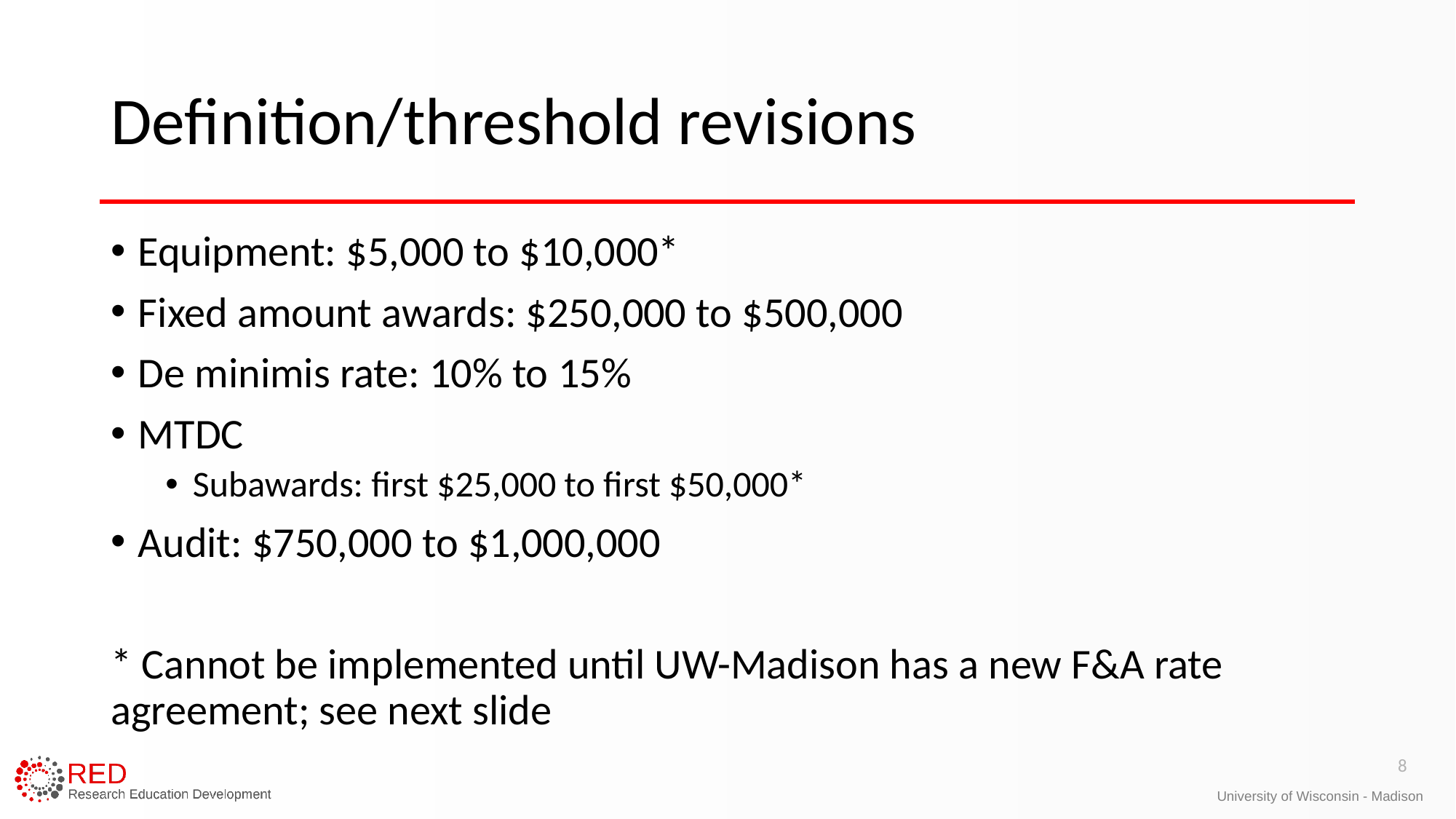

# Definition/threshold revisions
Equipment: $5,000 to $10,000*
Fixed amount awards: $250,000 to $500,000
De minimis rate: 10% to 15%
MTDC
Subawards: first $25,000 to first $50,000*
Audit: $750,000 to $1,000,000

* Cannot be implemented until UW-Madison has a new F&A rate agreement; see next slide
8